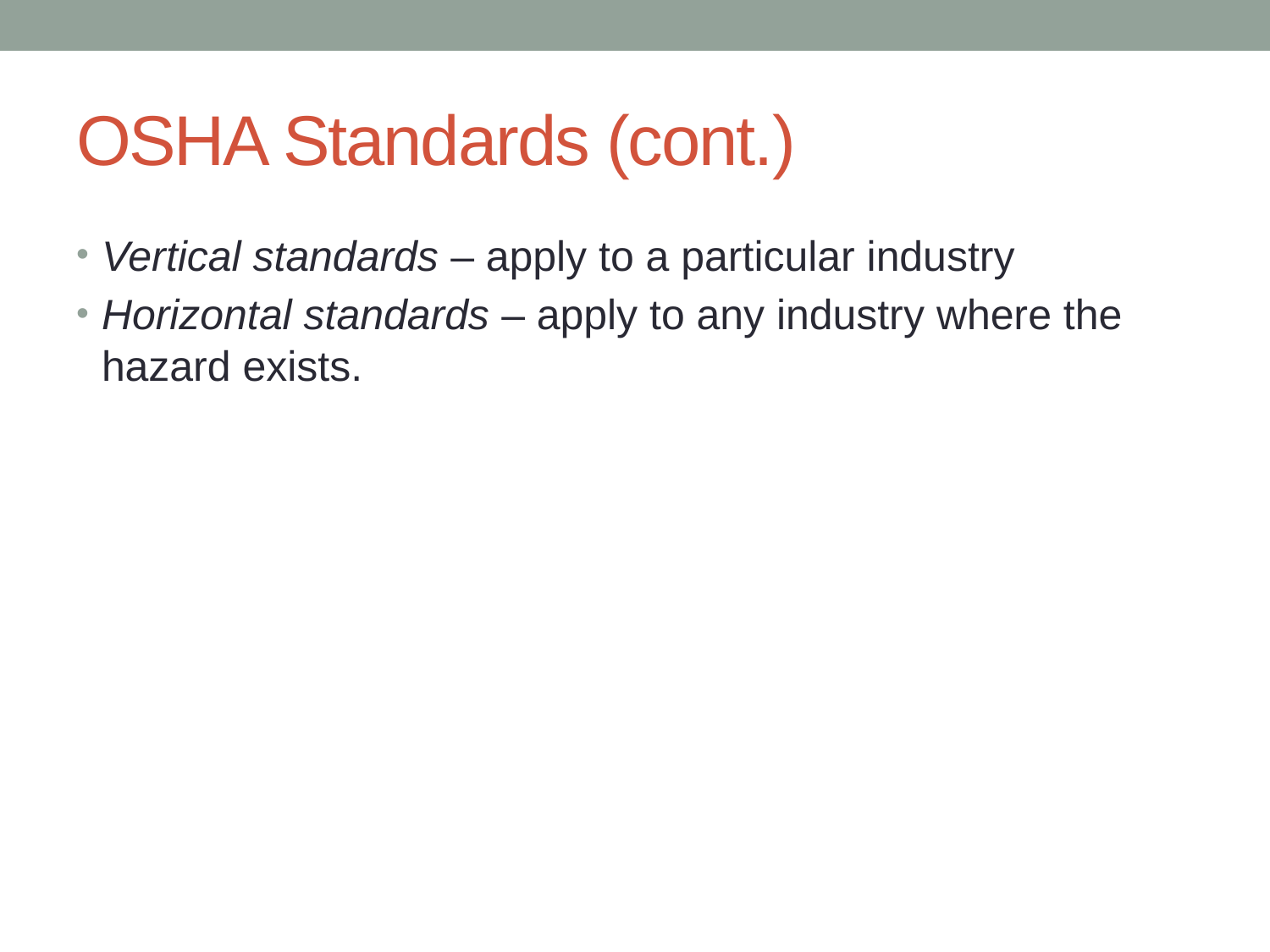

# OSHA Standards (cont.)
Vertical standards – apply to a particular industry
Horizontal standards – apply to any industry where the hazard exists.